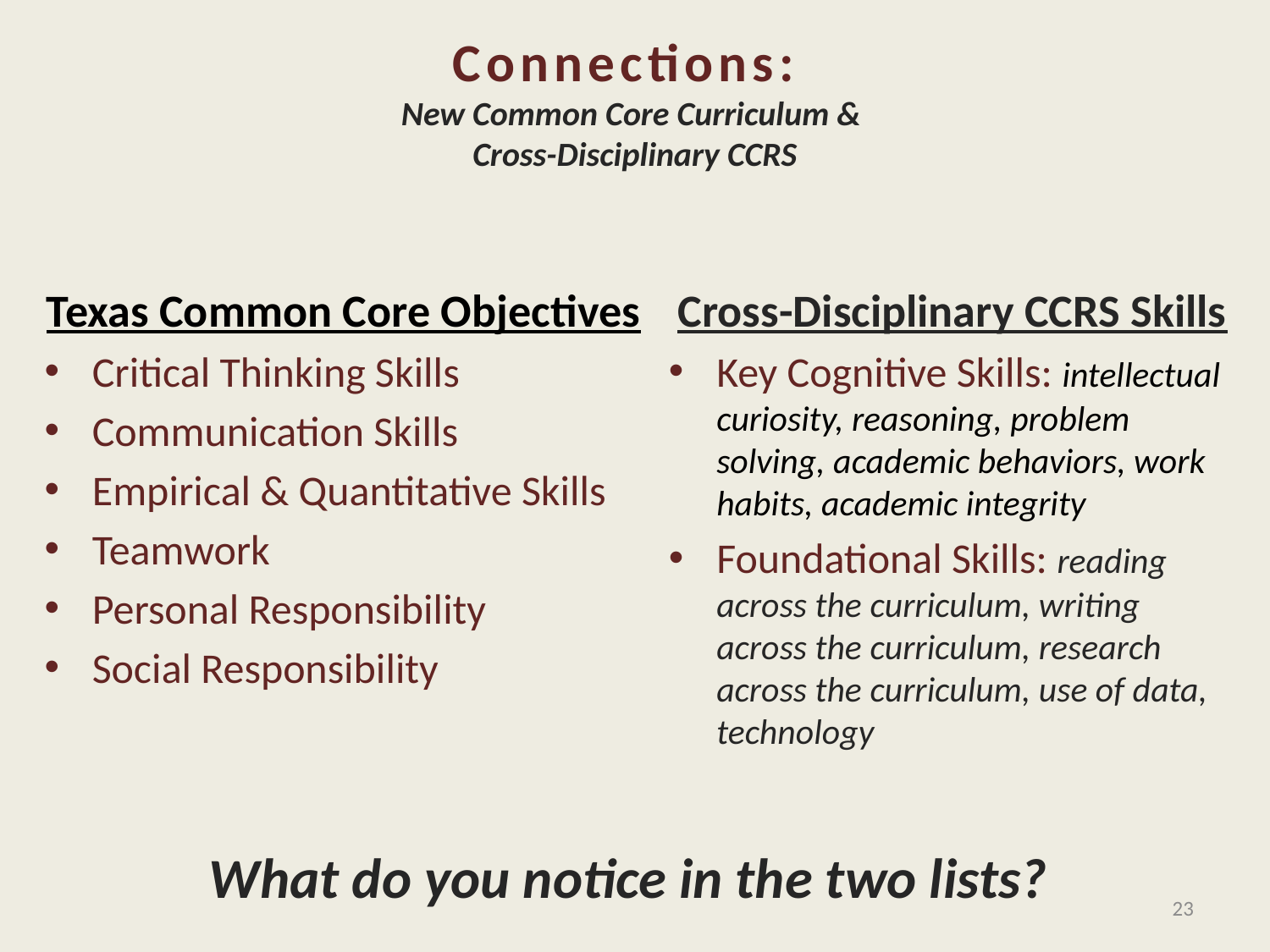

# Connections: New Common Core Curriculum & Cross-Disciplinary CCRS
Texas Common Core Objectives
Critical Thinking Skills
Communication Skills
Empirical & Quantitative Skills
Teamwork
Personal Responsibility
Social Responsibility
Cross-Disciplinary CCRS Skills
Key Cognitive Skills: intellectual curiosity, reasoning, problem solving, academic behaviors, work habits, academic integrity
Foundational Skills: reading across the curriculum, writing across the curriculum, research across the curriculum, use of data, technology
What do you notice in the two lists?
23